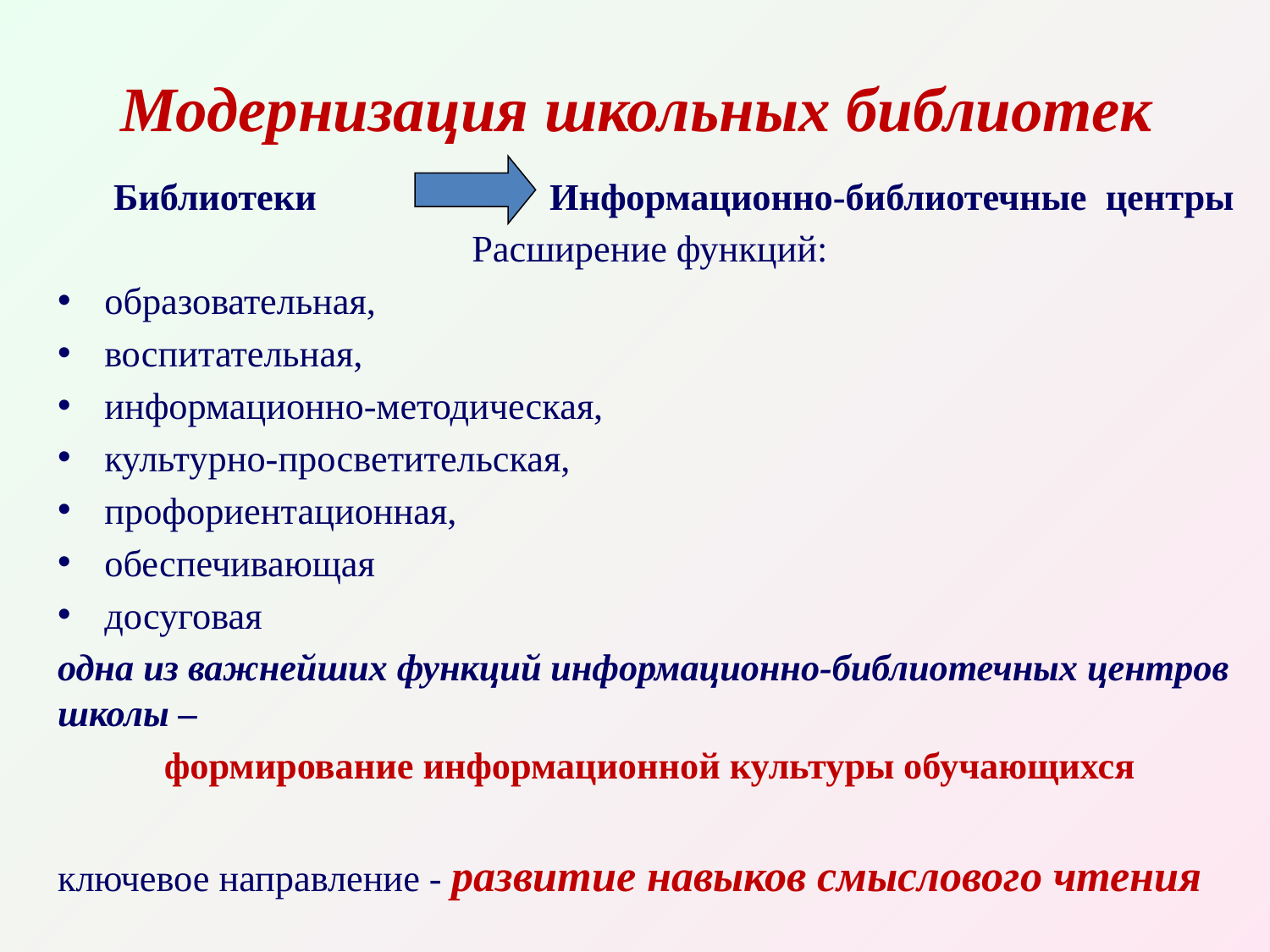

# Модернизация школьных библиотек

      Библиотеки                         Информационно-библиотечные  центры
Расширение функций:
образовательная,
воспитательная,
информационно-методическая,
культурно-просветительская,
профориентационная,
обеспечивающая
досуговая
одна из важнейших функций информационно-библиотечных центров школы –
формирование информационной культуры обучающихся

ключевое направление - развитие навыков смыслового чтения